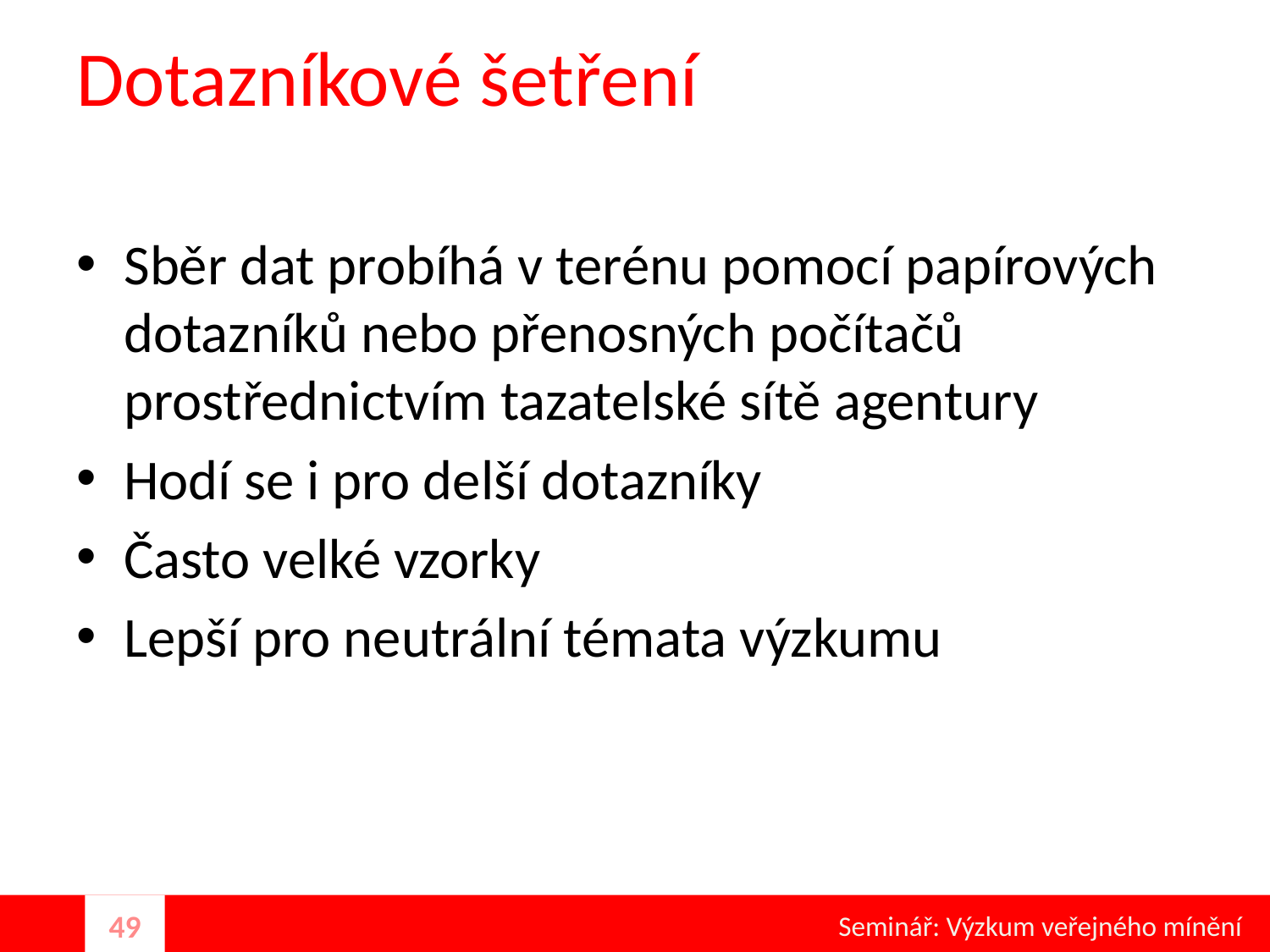

# Dotazníkové šetření
Sběr dat probíhá v terénu pomocí papírových dotazníků nebo přenosných počítačů prostřednictvím tazatelské sítě agentury
Hodí se i pro delší dotazníky
Často velké vzorky
Lepší pro neutrální témata výzkumu
Seminář: Výzkum veřejného mínění
49